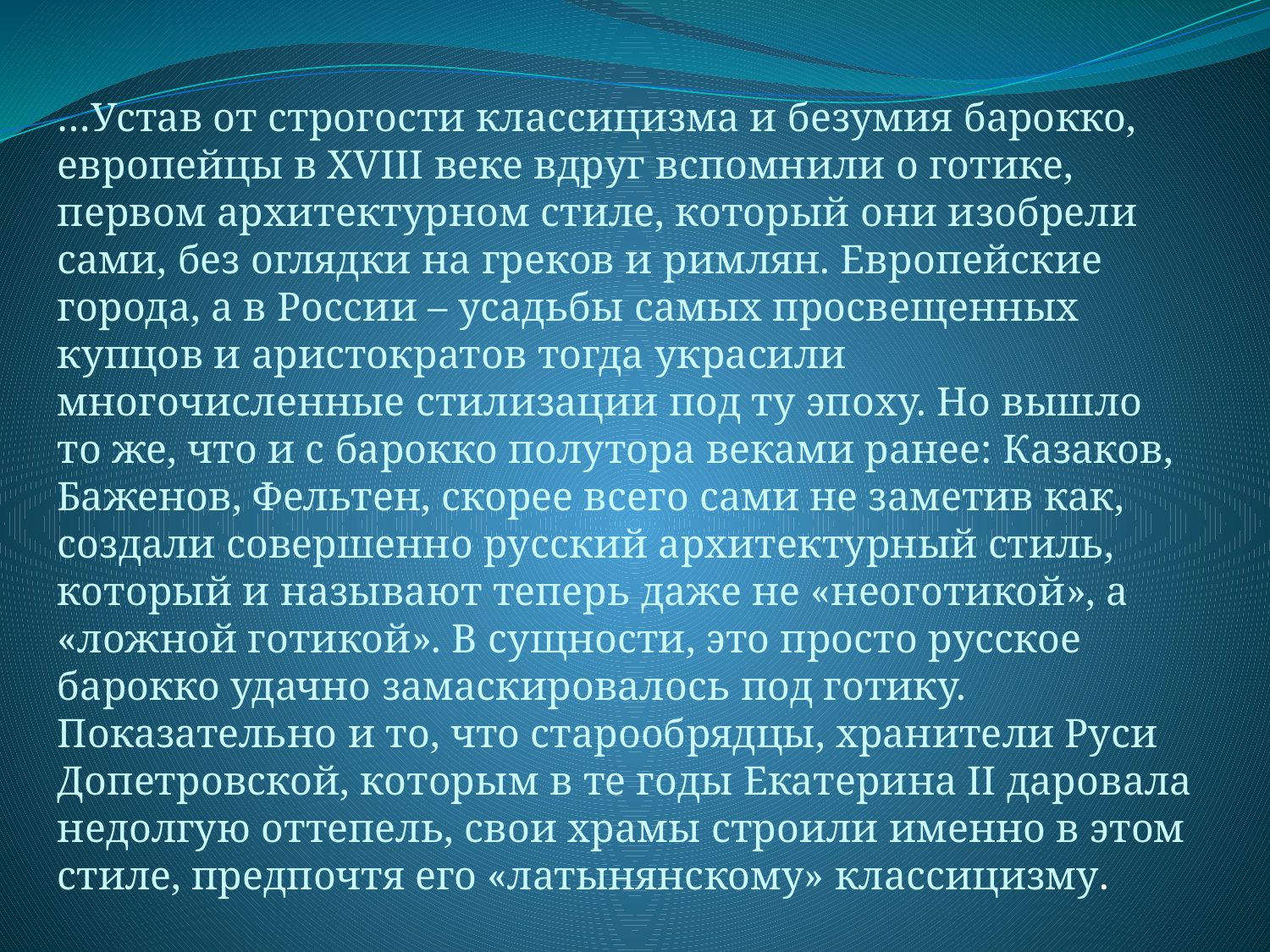

…Устав от строгости классицизма и безумия барокко, европейцы в XVIII веке вдруг вспомнили о готике, первом архитектурном стиле, который они изобрели сами, без оглядки на греков и римлян. Европейские города, а в России – усадьбы самых просвещенных купцов и аристократов тогда украсили многочисленные стилизации под ту эпоху. Но вышло то же, что и с барокко полутора веками ранее: Казаков, Баженов, Фельтен, скорее всего сами не заметив как, создали совершенно русский архитектурный стиль, который и называют теперь даже не «неоготикой», а «ложной готикой». В сущности, это просто русское барокко удачно замаскировалось под готику. Показательно и то, что старообрядцы, хранители Руси Допетровской, которым в те годы Екатерина II даровала недолгую оттепель, свои храмы строили именно в этом стиле, предпочтя его «латынянскому» классицизму.